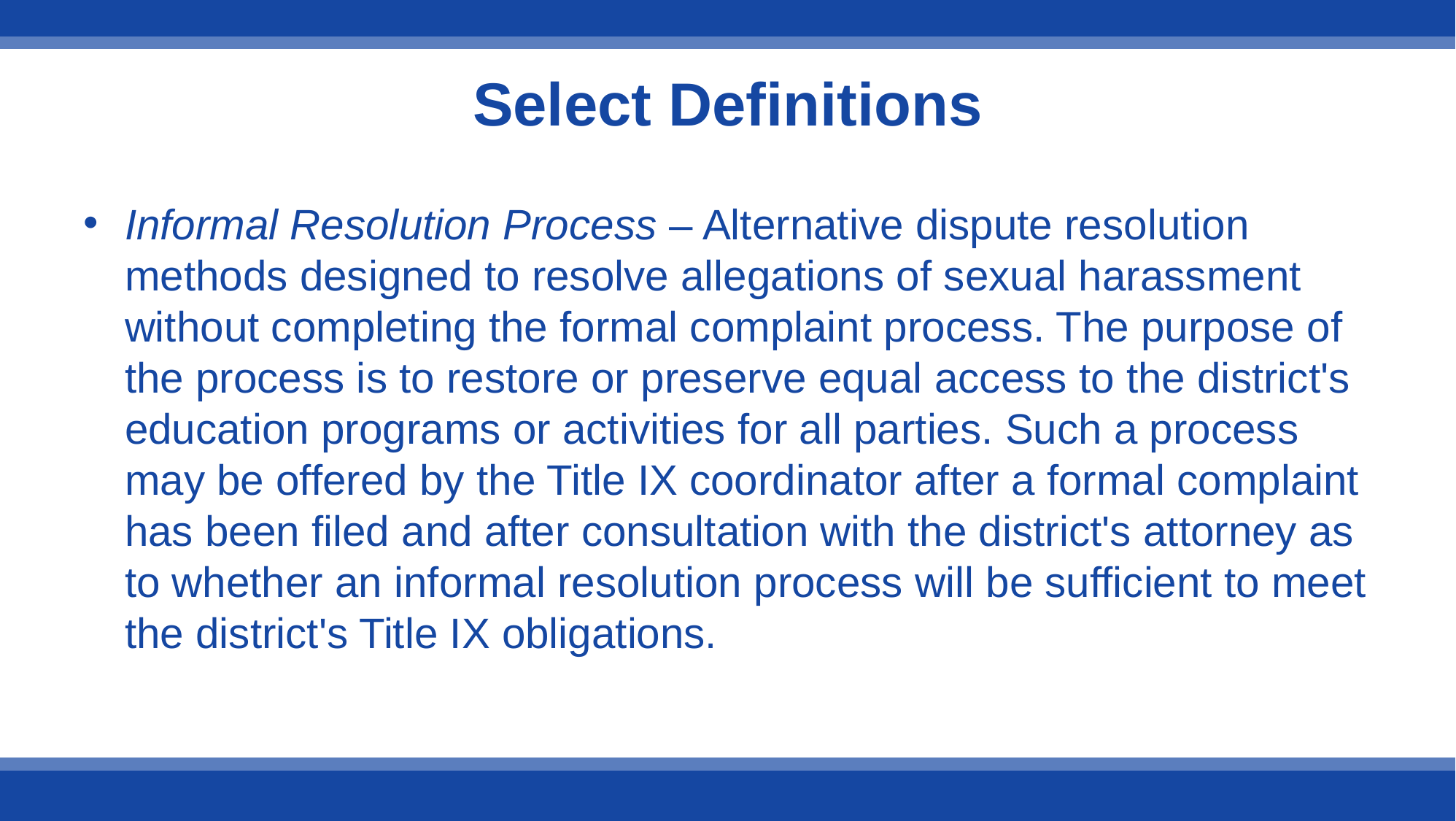

# Select Definitions
Informal Resolution Process – Alternative dispute resolution methods designed to resolve allegations of sexual harassment without completing the formal complaint process. The purpose of the process is to restore or preserve equal access to the district's education programs or activities for all parties. Such a process may be offered by the Title IX coordinator after a formal complaint has been filed and after consultation with the district's attorney as to whether an informal resolution process will be sufficient to meet the district's Title IX obligations.